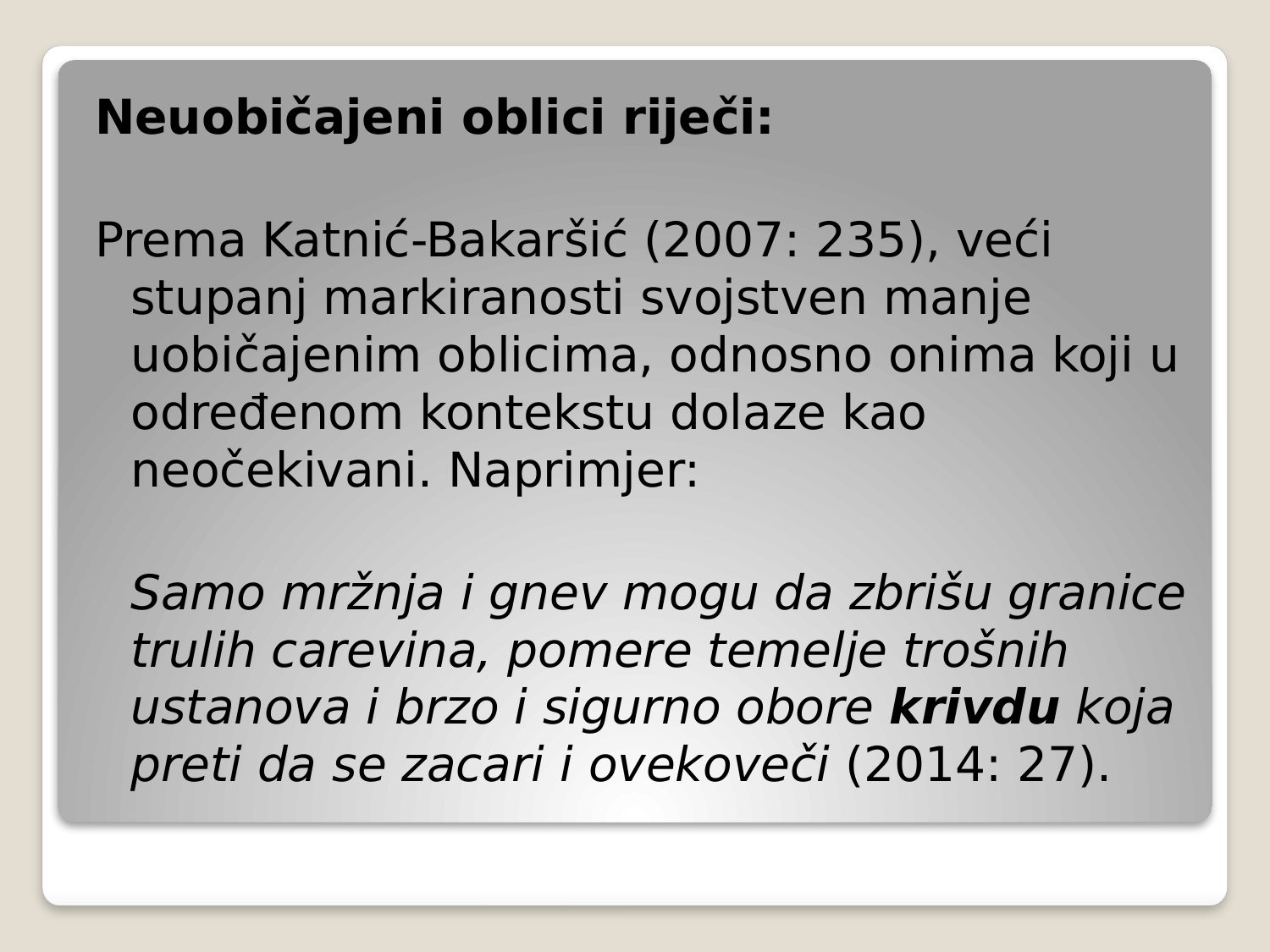

Neuobičajeni oblici riječi:

Prema Katnić-Bakaršić (2007: 235), veći stupanj markiranosti svojstven manje uobičajenim oblicima, odnosno onima koji u određenom kontekstu dolaze kao neočekivani. Naprimjer:

		Samo mržnja i gnev mogu da zbrišu granice trulih carevina, pomere temelje trošnih ustanova i brzo i sigurno obore krivdu koja preti da se zacari i ovekoveči (2014: 27).